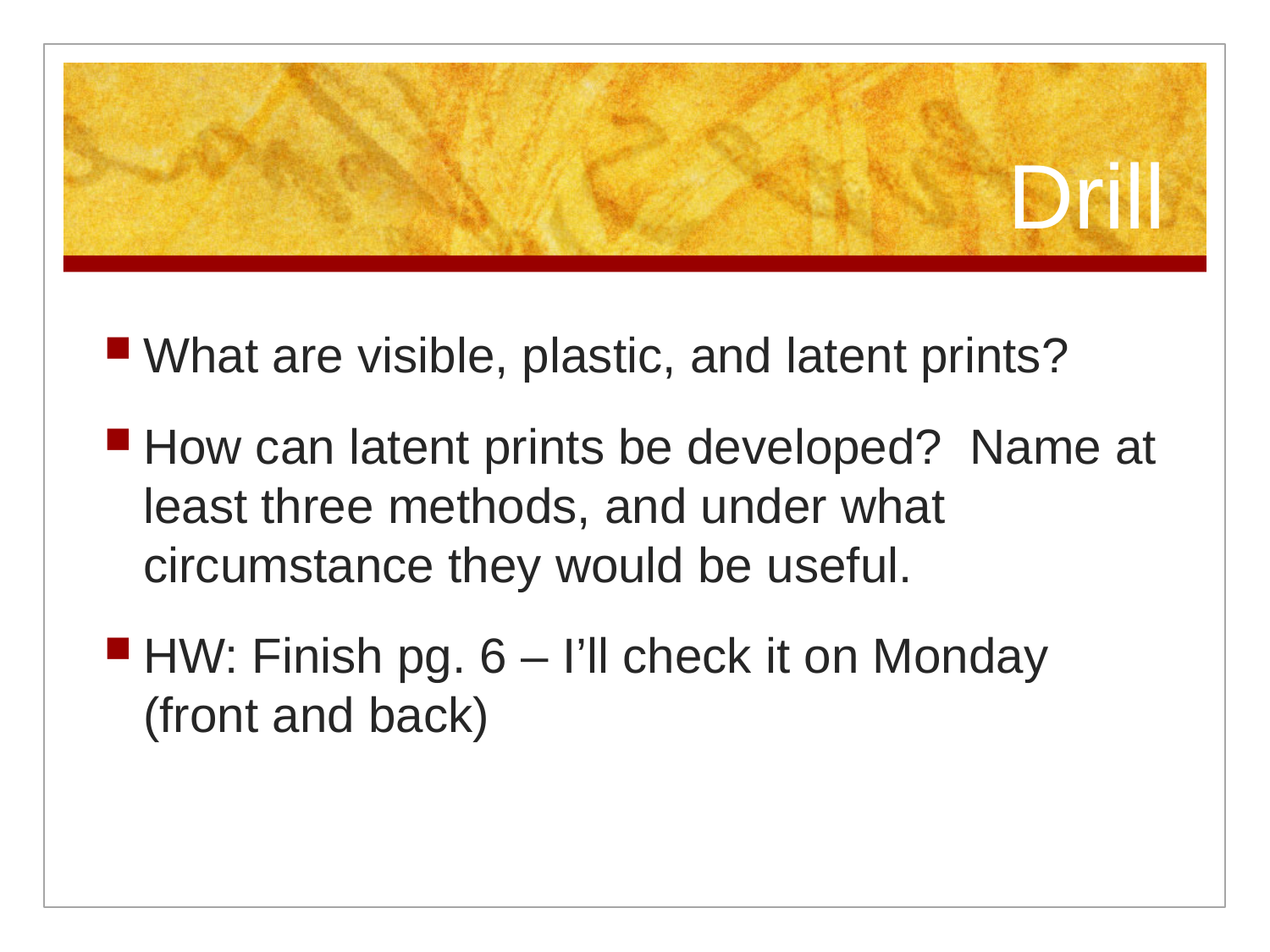

# Drill
What are visible, plastic, and latent prints?
How can latent prints be developed?  Name at least three methods, and under what circumstance they would be useful.
HW: Finish pg. 6 – I’ll check it on Monday (front and back)